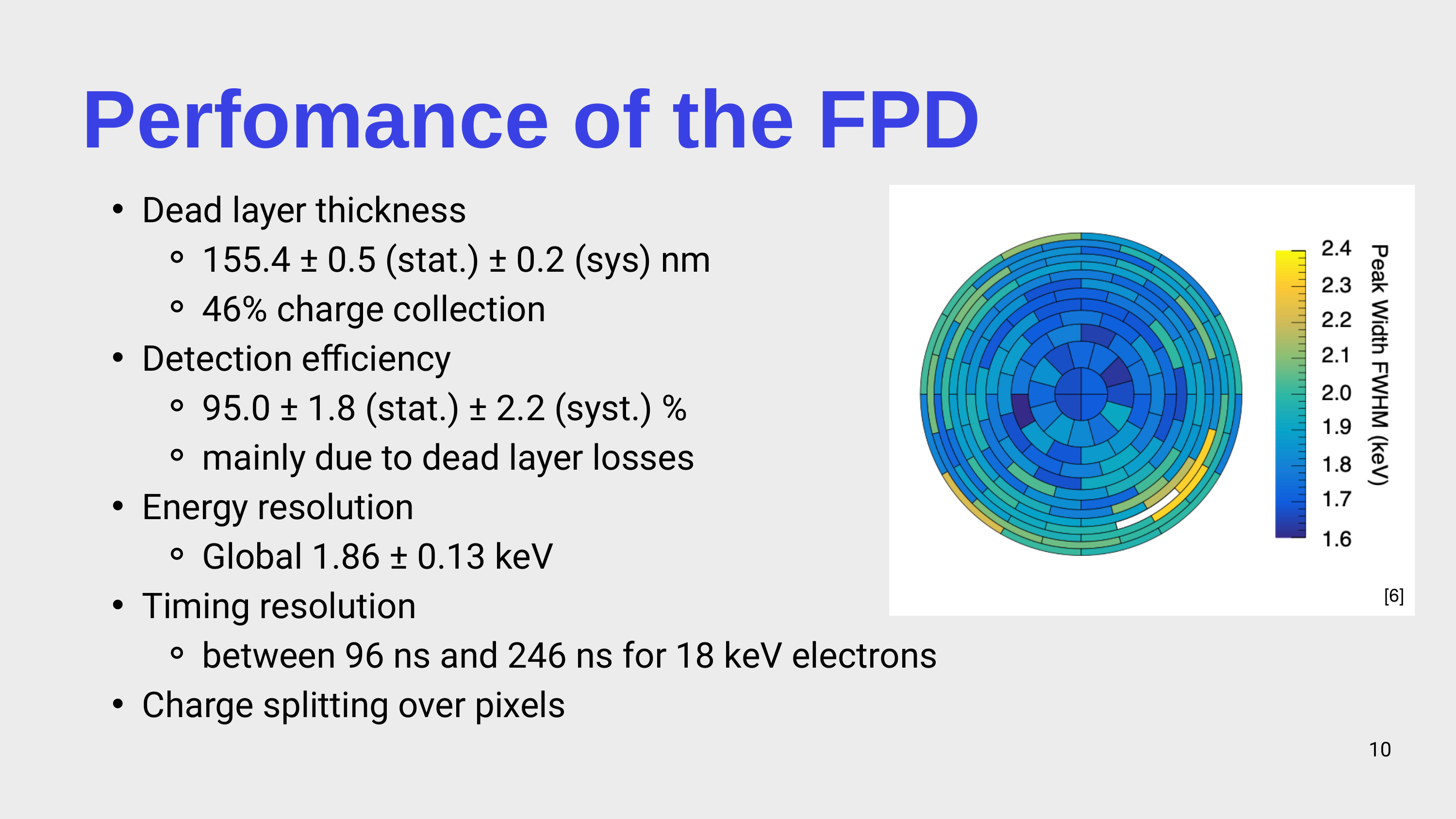

Perfomance of the FPD
Dead layer thickness
155.4 ± 0.5 (stat.) ± 0.2 (sys) nm
46% charge collection
Detection efficiency
95.0 ± 1.8 (stat.) ± 2.2 (syst.) %
mainly due to dead layer losses
Energy resolution
Global 1.86 ± 0.13 keV
Timing resolution
between 96 ns and 246 ns for 18 keV electrons
Charge splitting over pixels

[6]
10